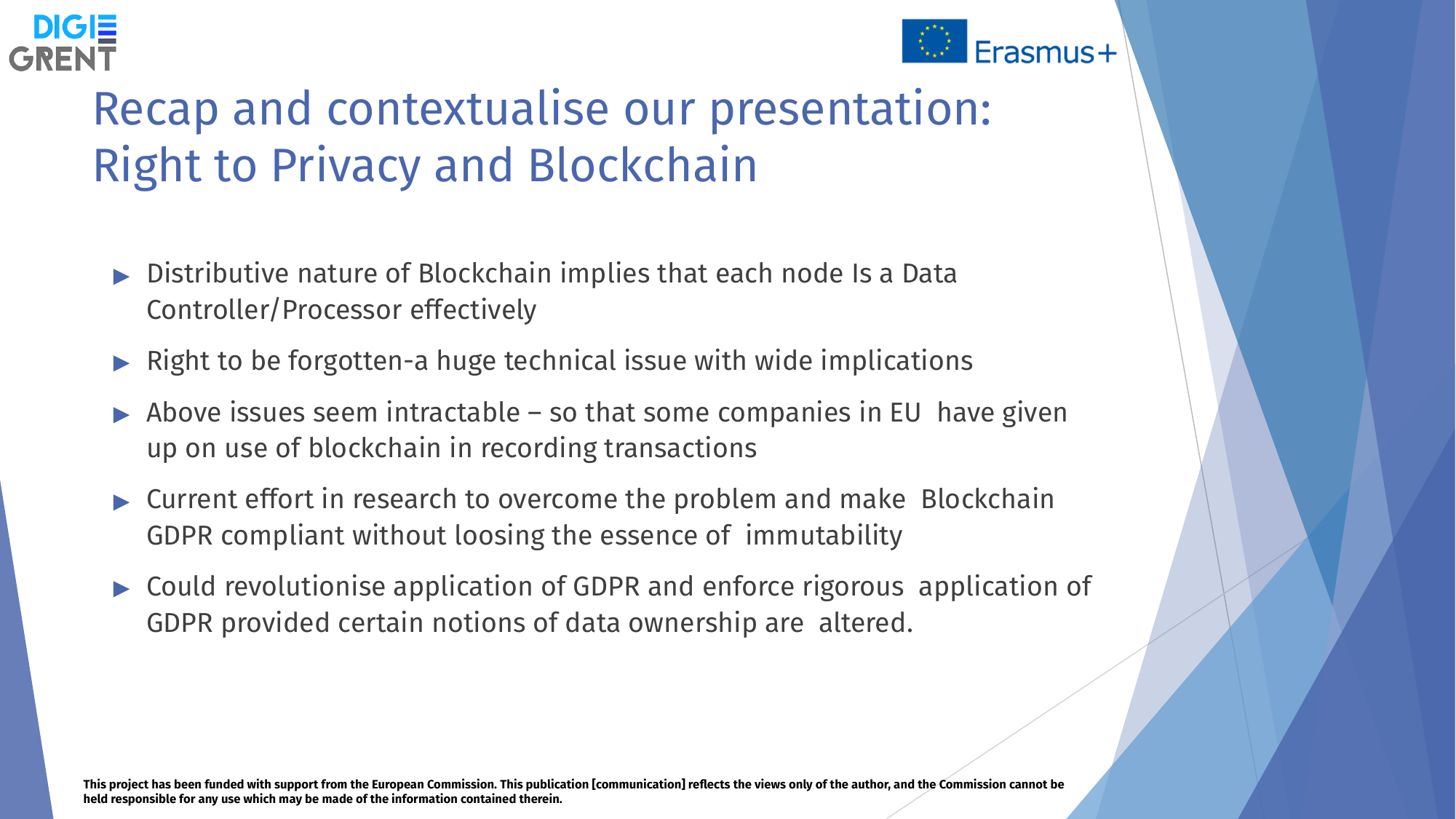

# Recap and contextualise our presentation:  Right to Privacy and Blockchain
Distributive nature of Blockchain implies that each node Is a Data  Controller/Processor effectively
Right to be forgotten-a huge technical issue with wide implications
Above issues seem intractable – so that some companies in EU  have given up on use of blockchain in recording transactions
Current effort in research to overcome the problem and make  Blockchain GDPR compliant without loosing the essence of  immutability
Could revolutionise application of GDPR and enforce rigorous  application of GDPR provided certain notions of data ownership are  altered.